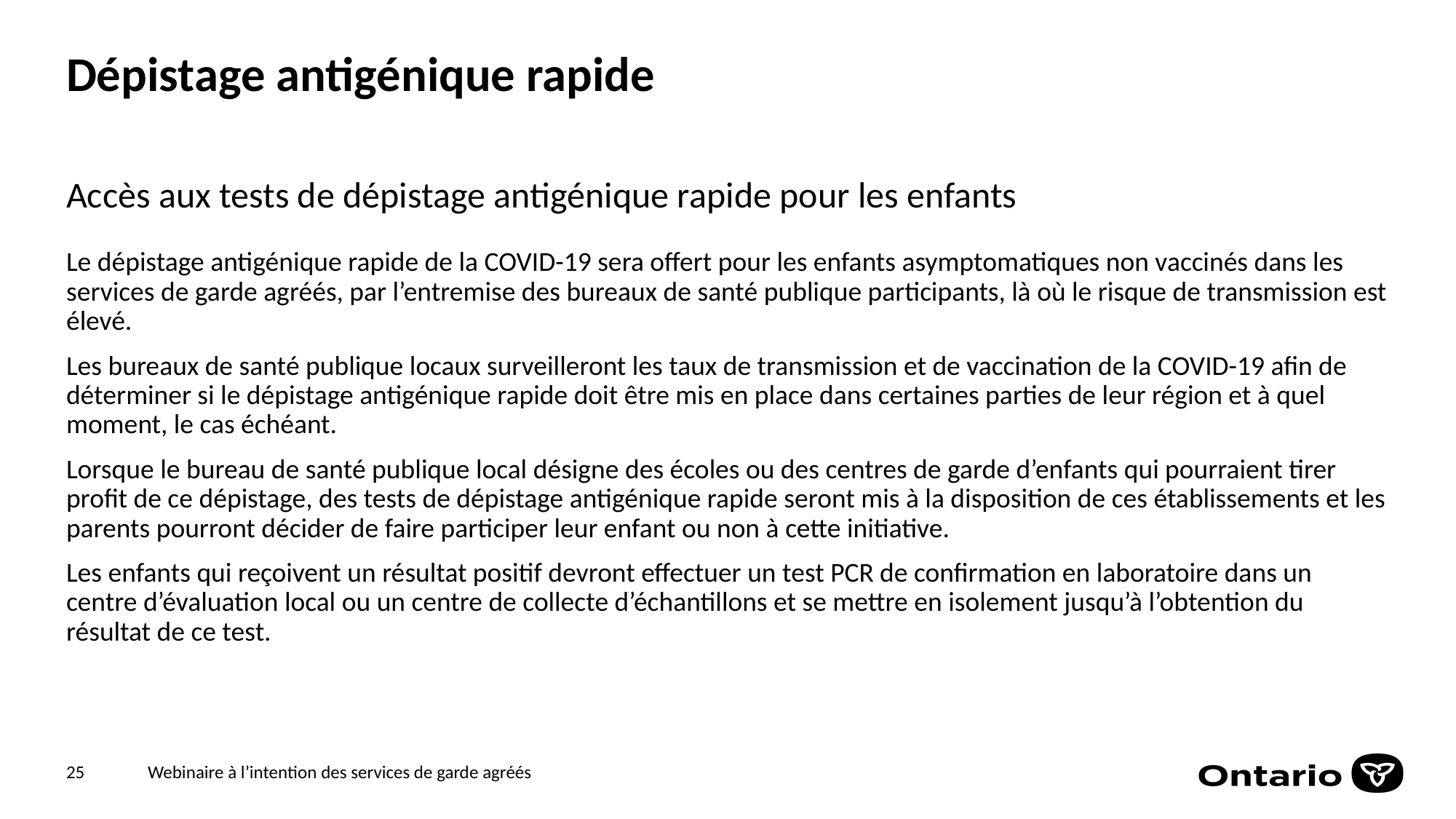

# Dépistage antigénique rapide
Accès aux tests de dépistage antigénique rapide pour les enfants
Le dépistage antigénique rapide de la COVID-19 sera offert pour les enfants asymptomatiques non vaccinés dans les services de garde agréés, par l’entremise des bureaux de santé publique participants, là où le risque de transmission est élevé.
Les bureaux de santé publique locaux surveilleront les taux de transmission et de vaccination de la COVID-19 afin de déterminer si le dépistage antigénique rapide doit être mis en place dans certaines parties de leur région et à quel moment, le cas échéant.
Lorsque le bureau de santé publique local désigne des écoles ou des centres de garde d’enfants qui pourraient tirer profit de ce dépistage, des tests de dépistage antigénique rapide seront mis à la disposition de ces établissements et les parents pourront décider de faire participer leur enfant ou non à cette initiative.
Les enfants qui reçoivent un résultat positif devront effectuer un test PCR de confirmation en laboratoire dans un centre d’évaluation local ou un centre de collecte d’échantillons et se mettre en isolement jusqu’à l’obtention du résultat de ce test.
25
Webinaire à l’intention des services de garde agréés